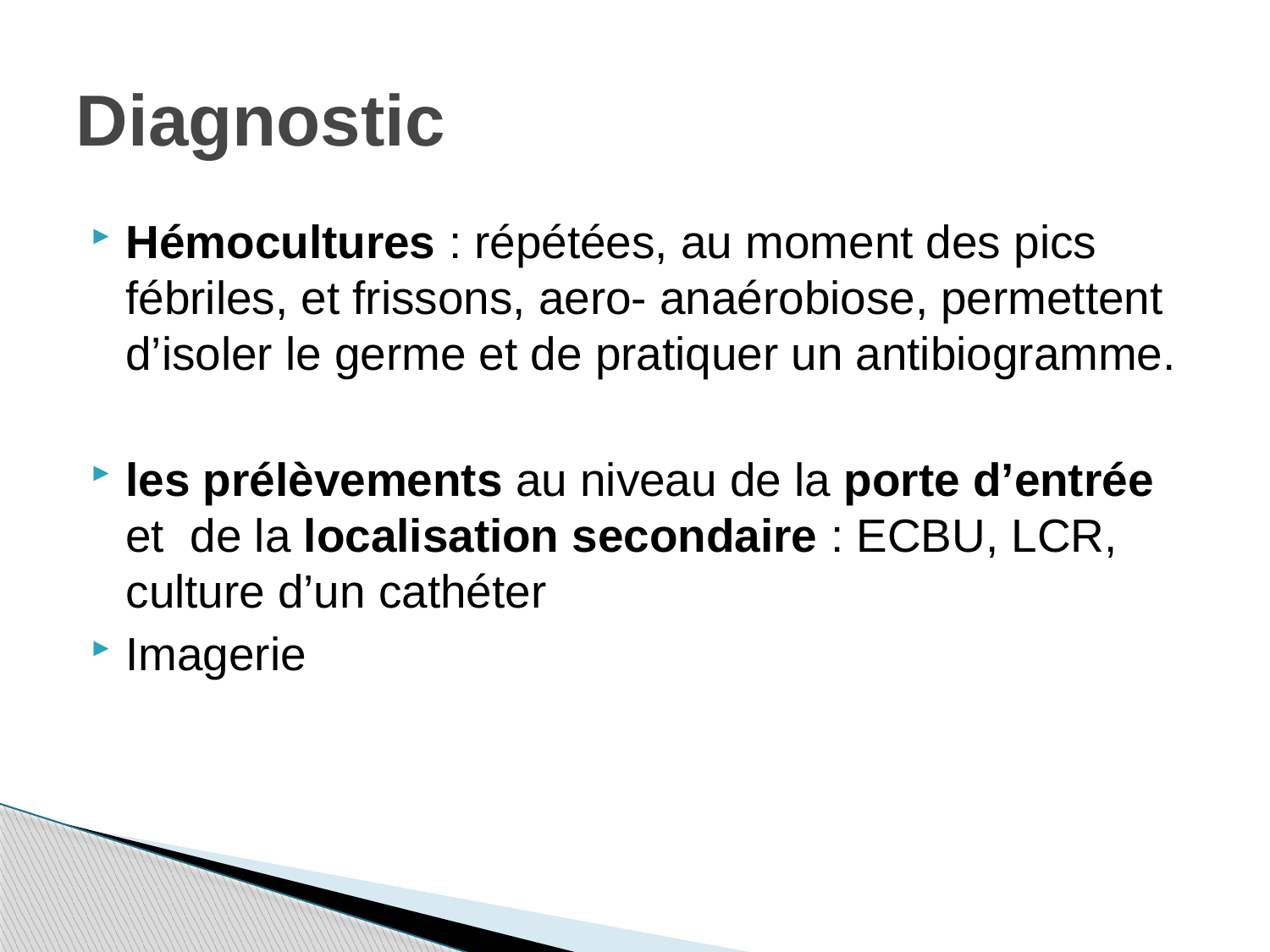

# Diagnostic
Hémocultures : répétées, au moment des pics fébriles, et frissons, aero- anaérobiose, permettent d’isoler le germe et de pratiquer un antibiogramme.

les prélèvements au niveau de la porte d’entrée et  de la localisation secondaire : ECBU, LCR, culture d’un cathéter
Imagerie